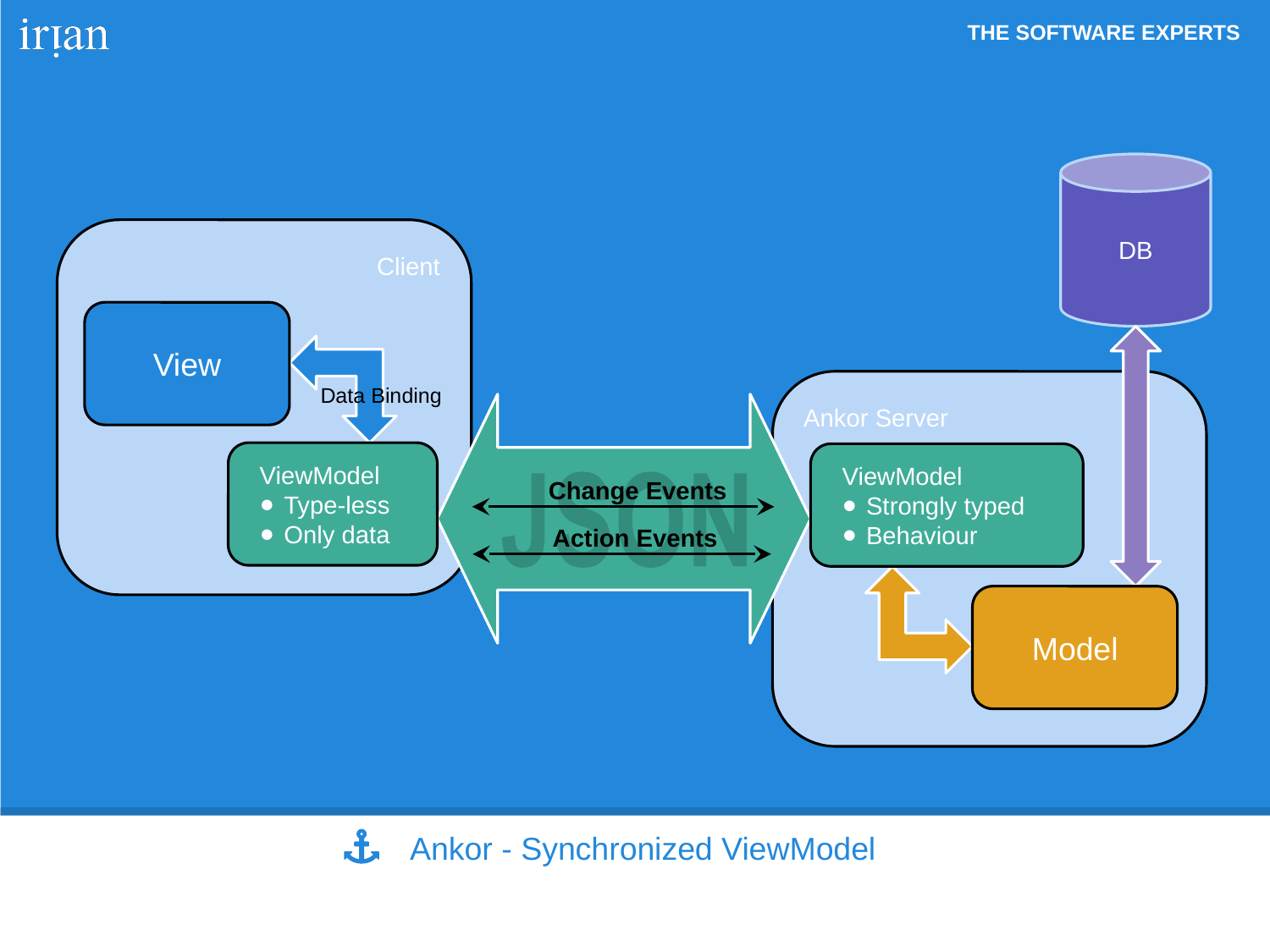

DB
Client
View

Ankor Server
Data Binding

ViewModel
Type-less
Only data
ViewModel
Strongly typed
Behaviour

Change Events
Action Events

Model
Ankor - Synchronized ViewModel